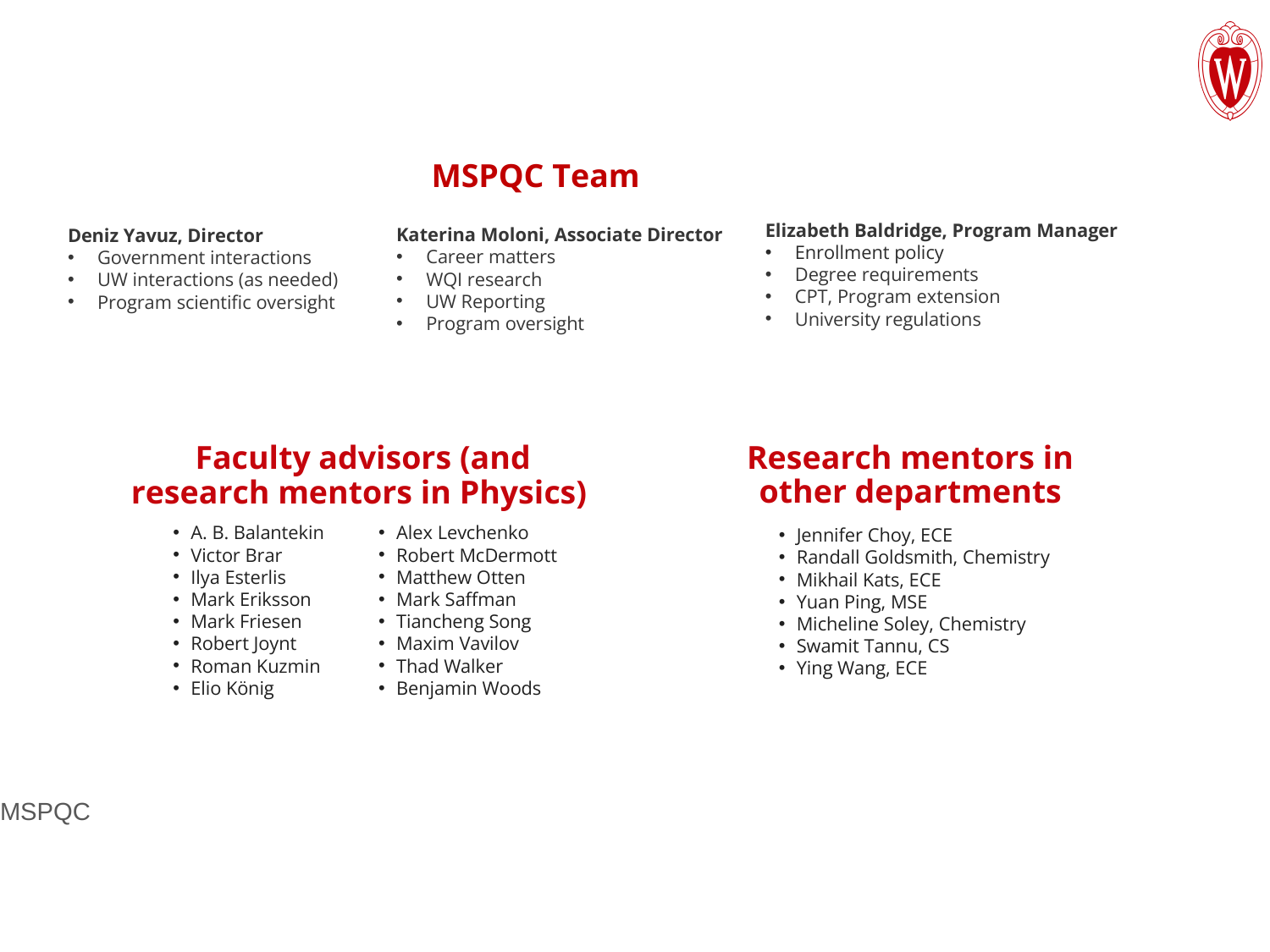

MSPQC Team
Elizabeth Baldridge, Program Manager
Enrollment policy
Degree requirements
CPT, Program extension
University regulations
Katerina Moloni, Associate Director
Career matters
WQI research
UW Reporting
Program oversight
Deniz Yavuz, Director
Government interactions
UW interactions (as needed)
Program scientific oversight
Faculty advisors (and research mentors in Physics)
Research mentors in other departments
A. B. Balantekin
Victor Brar
Ilya Esterlis
Mark Eriksson
Mark Friesen
Robert Joynt
Roman Kuzmin
Elio König
Alex Levchenko
Robert McDermott
Matthew Otten
Mark Saffman
Tiancheng Song
Maxim Vavilov
Thad Walker
Benjamin Woods
Jennifer Choy, ECE
Randall Goldsmith, Chemistry
Mikhail Kats, ECE
Yuan Ping, MSE
Micheline Soley, Chemistry
Swamit Tannu, CS
Ying Wang, ECE
MSPQC